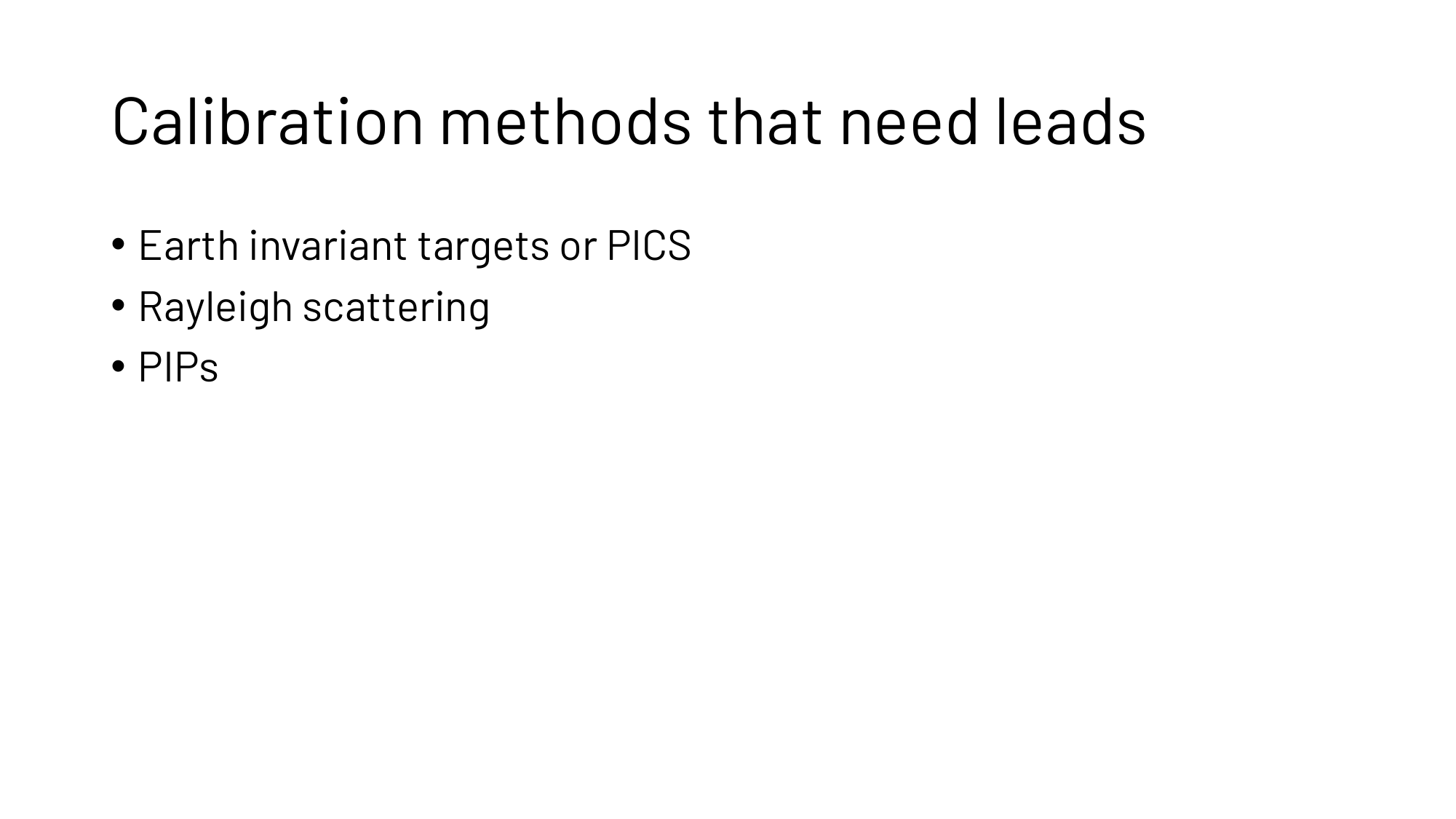

# Calibration methods that need leads
Earth invariant targets or PICS
Rayleigh scattering
PIPs